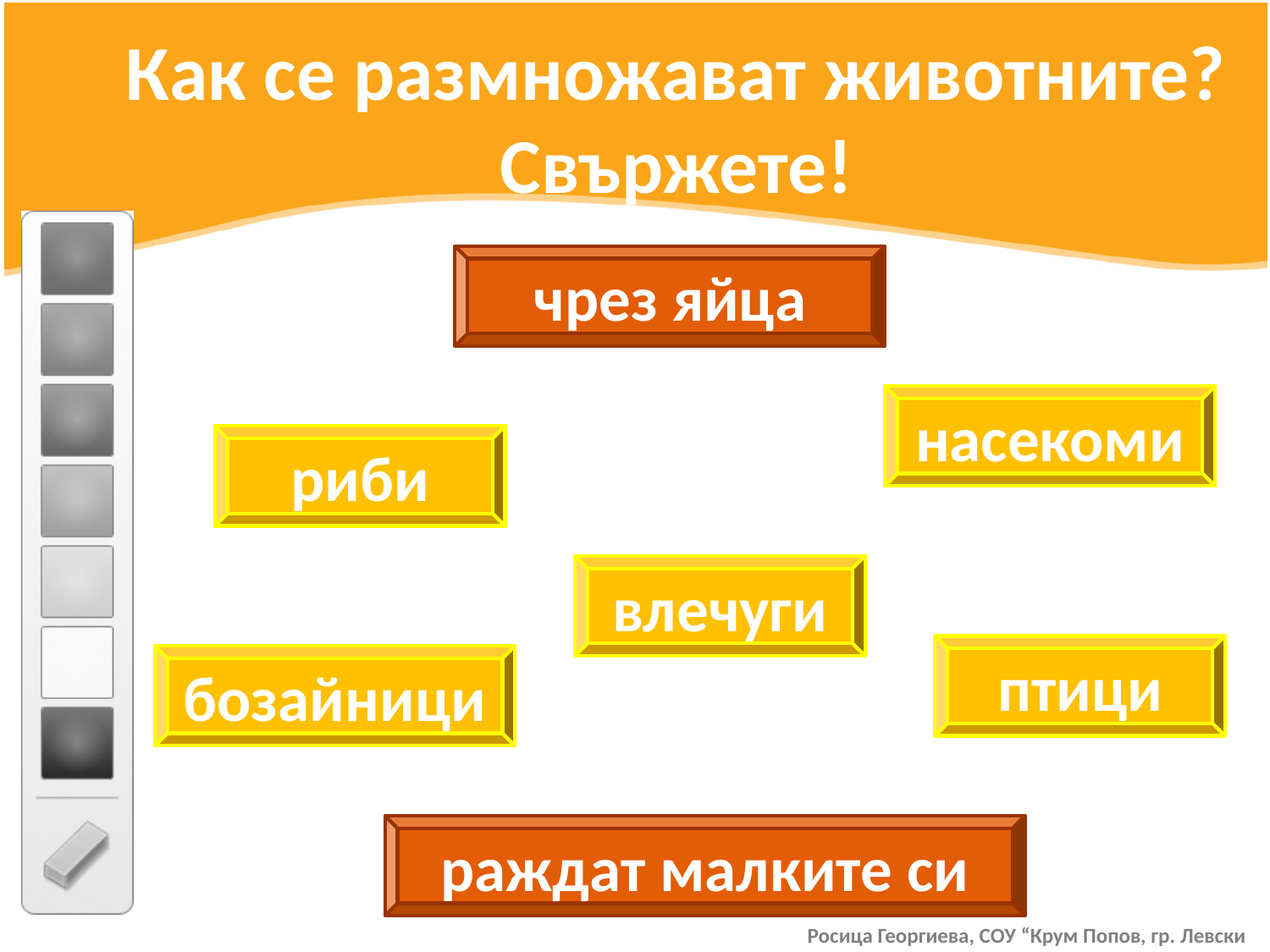

Как се размножават животните? Свържете!
чрез яйца
насекоми
риби
влечуги
птици
бозайници
раждат малките си
Росица Георгиева, СОУ “Крум Попов, гр. Левски